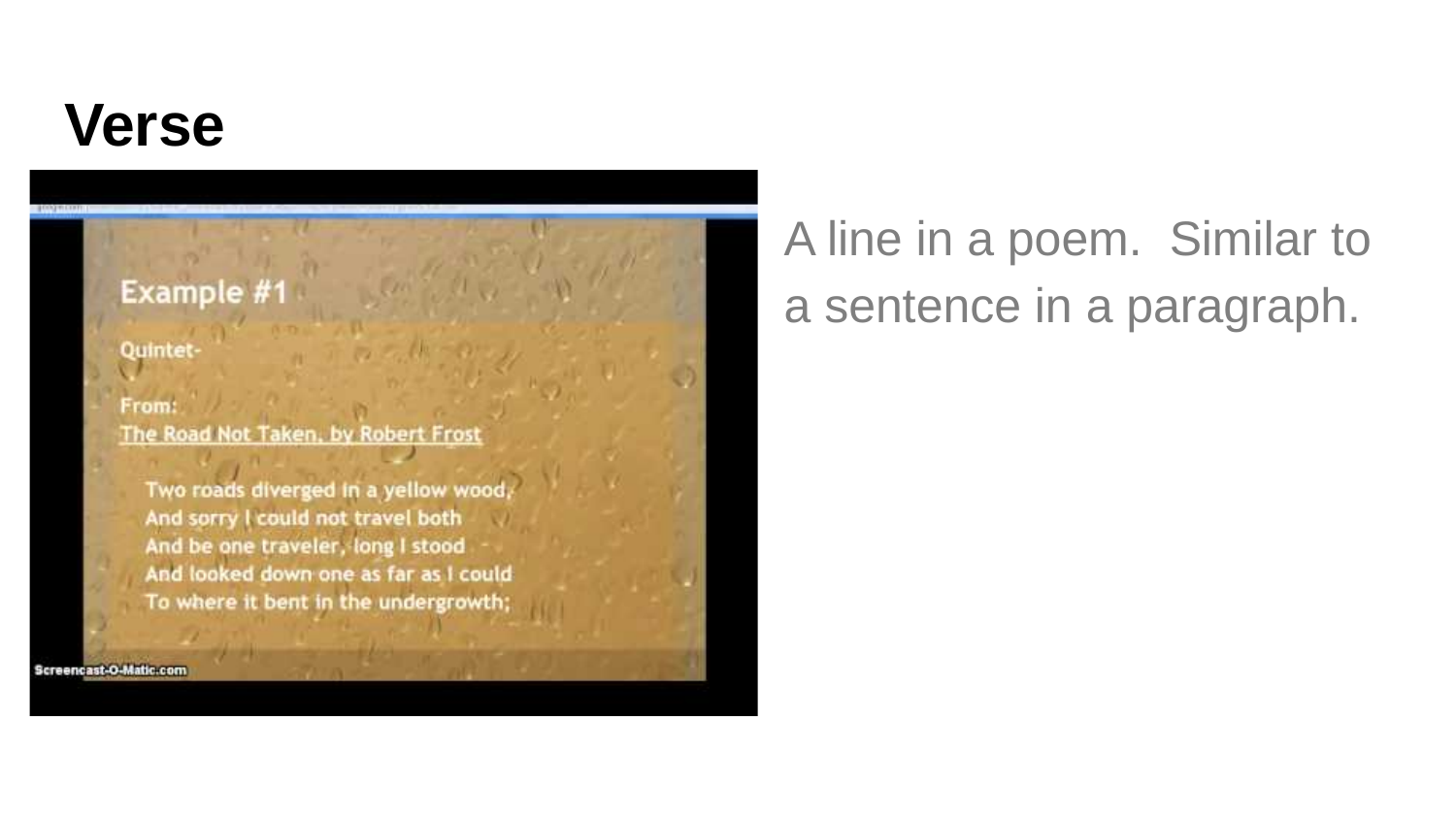

# Verse

A line in a poem.  Similar to a sentence in a paragraph.